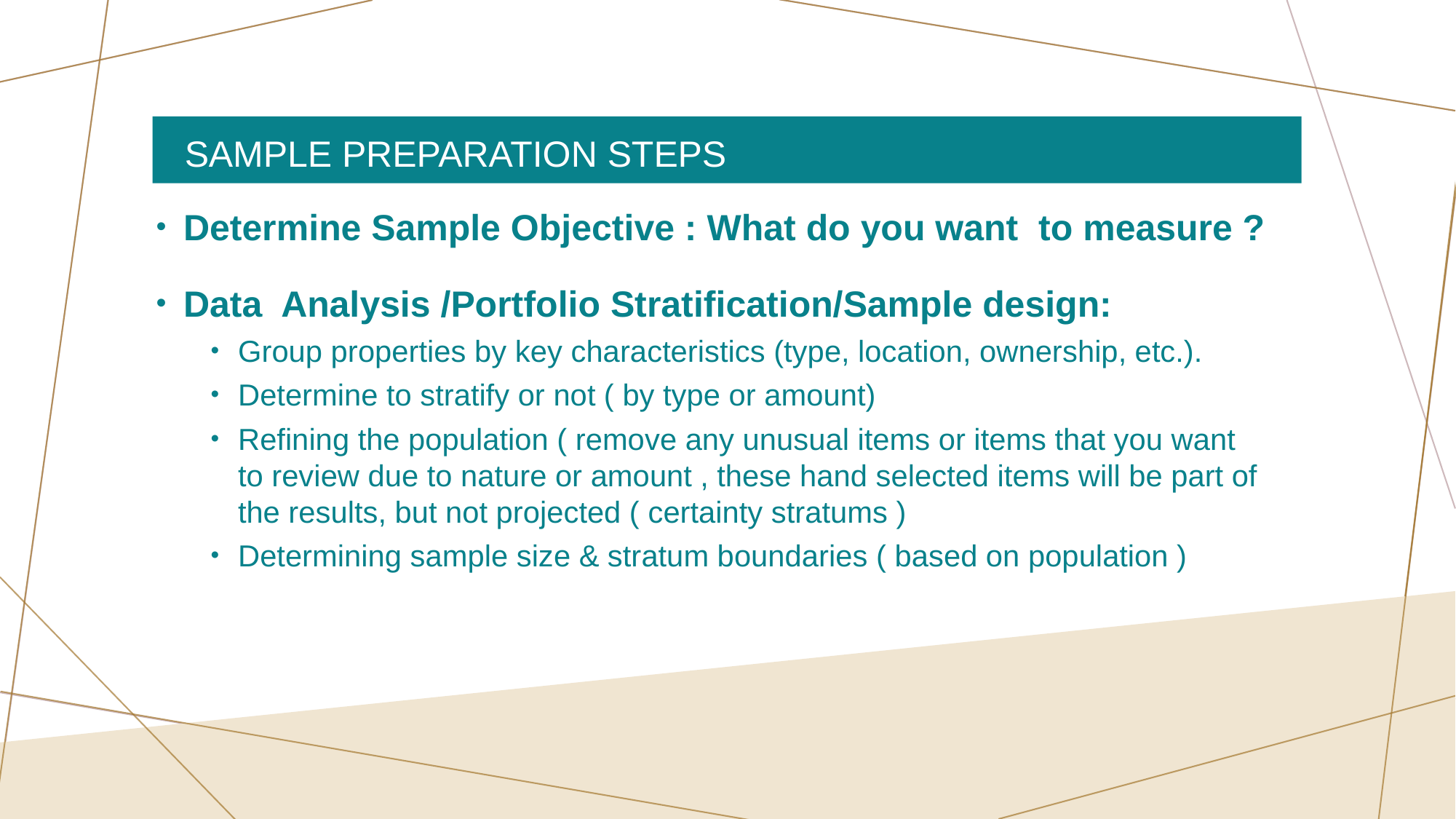

# Sample Preparation Steps
Determine your sample  objective

Determine Sample Objective : What do you want  to measure ?

Data  Analysis /Portfolio Stratification/Sample design:
Group properties by key characteristics (type, location, ownership, etc.).
Determine to stratify or not ( by type or amount)
Refining the population ( remove any unusual items or items that you want to review due to nature or amount , these hand selected items will be part of the results, but not projected ( certainty stratums )
Determining sample size & stratum boundaries ( based on population )

18